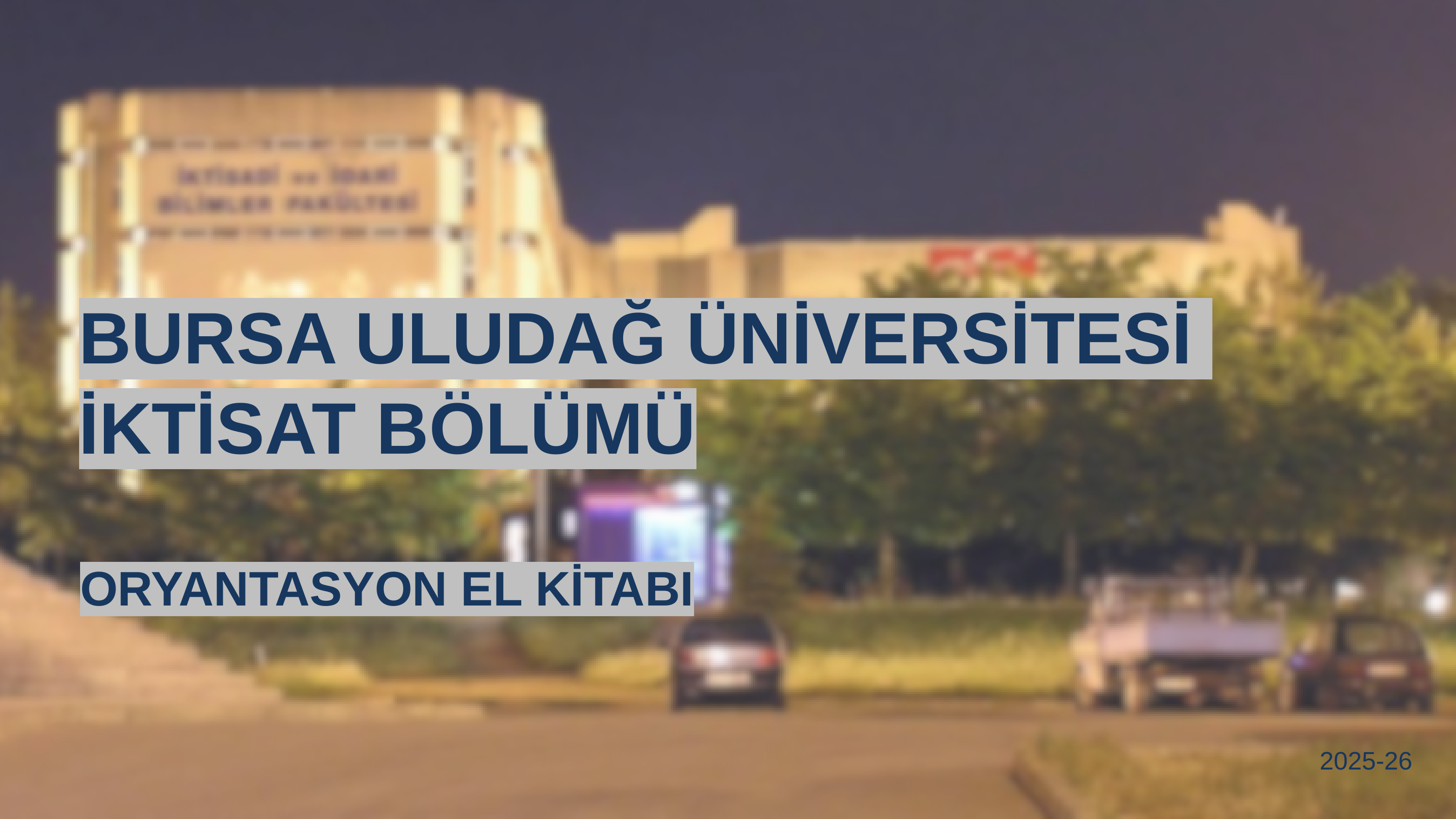

BURSA ULUDAĞ ÜNİVERSİTESİ
İKTİSAT BÖLÜMÜ
ORYANTASYON EL KİTABI
 2025-26